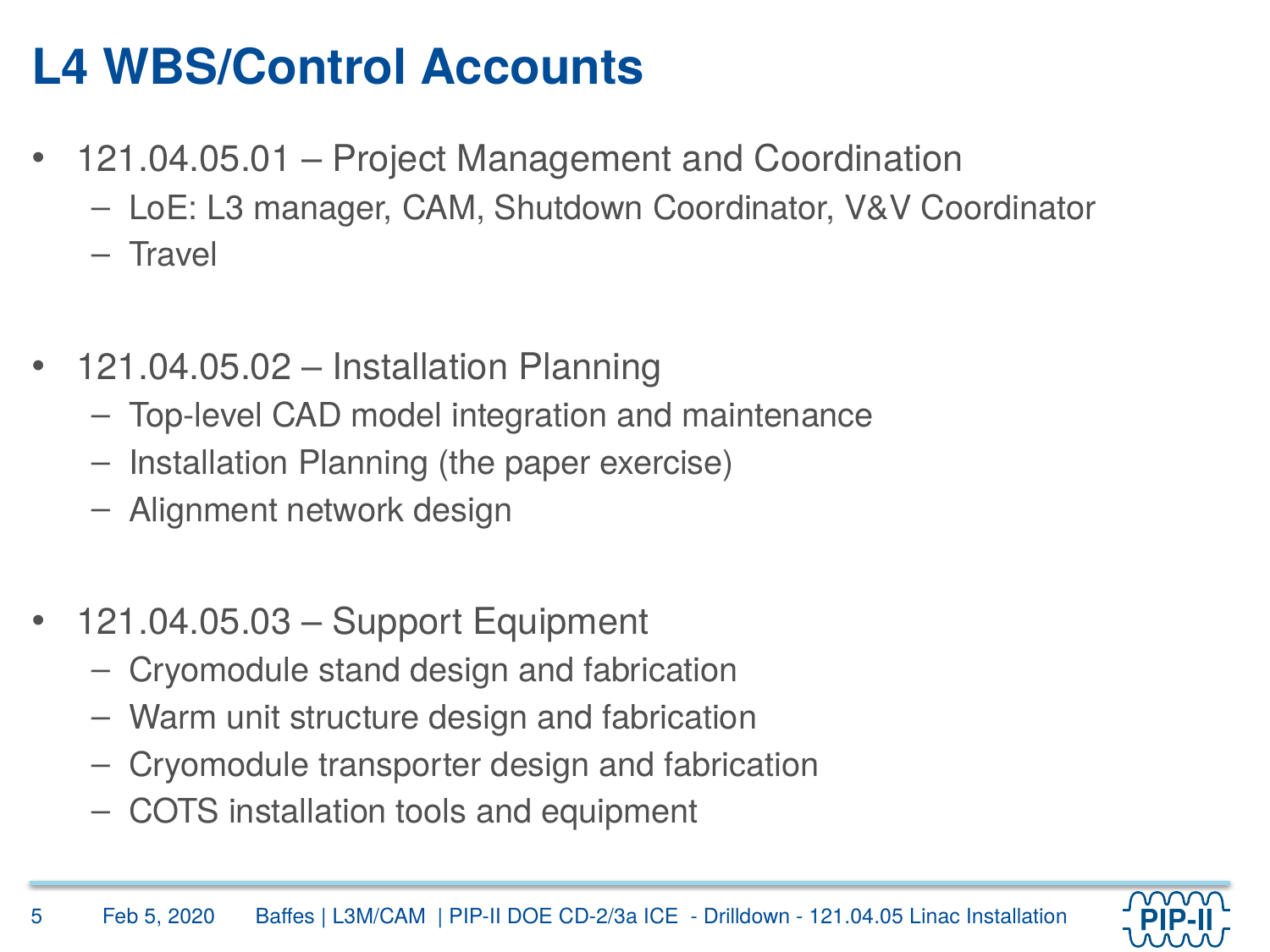

# L4 WBS/Control Accounts
121.04.05.01 – Project Management and Coordination
LoE: L3 manager, CAM, Shutdown Coordinator, V&V Coordinator
Travel

121.04.05.02 – Installation Planning
Top-level CAD model integration and maintenance
Installation Planning (the paper exercise)
Alignment network design

121.04.05.03 – Support Equipment
Cryomodule stand design and fabrication
Warm unit structure design and fabrication
Cryomodule transporter design and fabrication
COTS installation tools and equipment

Feb 5, 2020
5
Baffes | L3M/CAM  | PIP-II DOE CD-2/3a ICE  - Drilldown - 121.04.05 Linac Installation